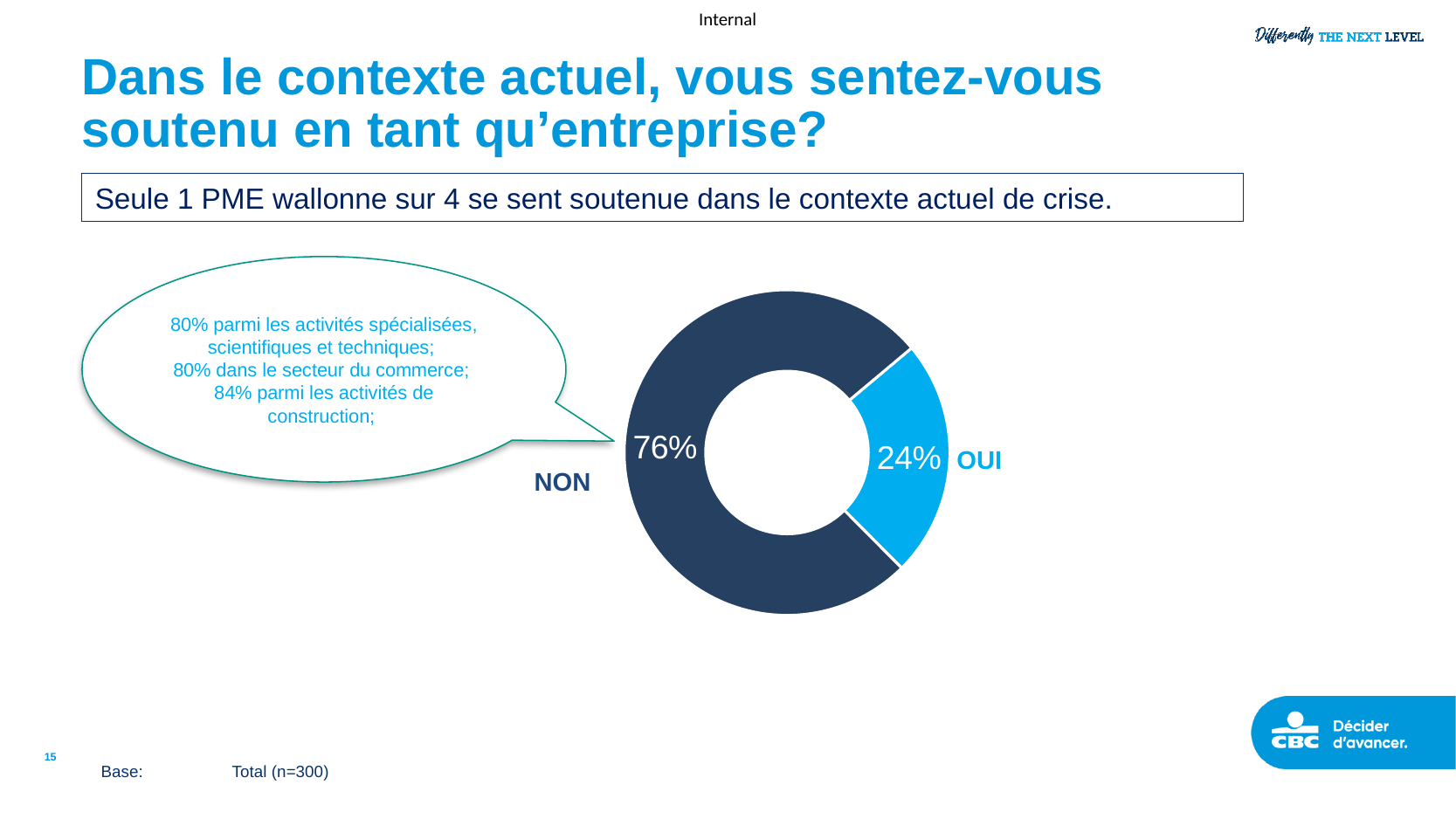

# Dans le contexte actuel, vous sentez-vous soutenu en tant qu’entreprise?
Seule 1 PME wallonne sur 4 se sent soutenue dans le contexte actuel de crise.
80% parmi les activités spécialisées, scientifiques et techniques;
80% dans le secteur du commerce;
84% parmi les activités de construction;

### Chart

| Category | Sales |
|---|---|
| Oui | 23.67 |
| Non | 76.33 |
OUI
NON
15
Base:	Total (n=300)